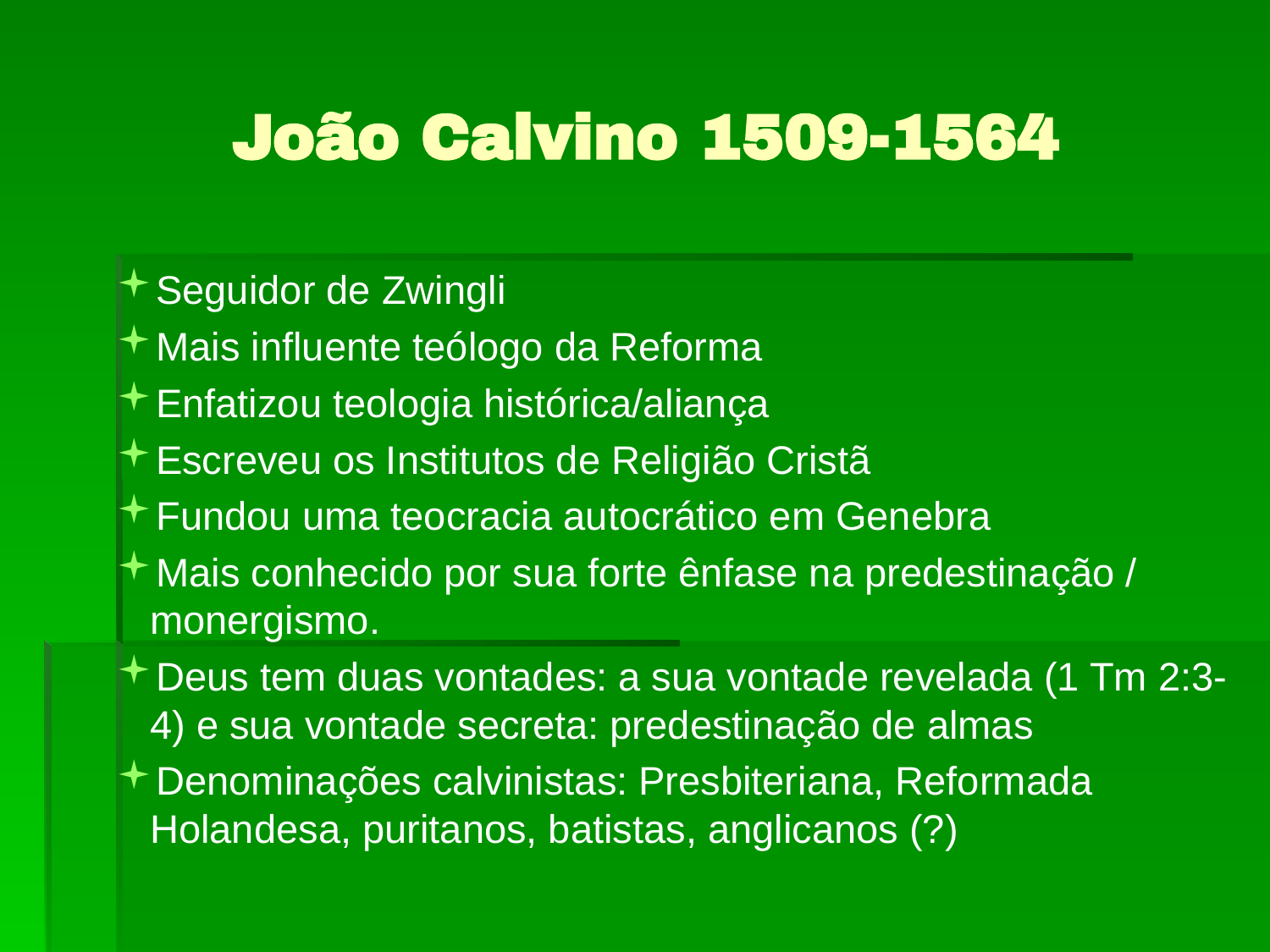

João Calvino 1509-1564
Seguidor de Zwingli
Mais influente teólogo da Reforma
Enfatizou teologia histórica/aliança
Escreveu os Institutos de Religião Cristã
Fundou uma teocracia autocrático em Genebra
Mais conhecido por sua forte ênfase na predestinação / monergismo.
Deus tem duas vontades: a sua vontade revelada (1 Tm 2:3-4) e sua vontade secreta: predestinação de almas
Denominações calvinistas: Presbiteriana, Reformada Holandesa, puritanos, batistas, anglicanos (?)